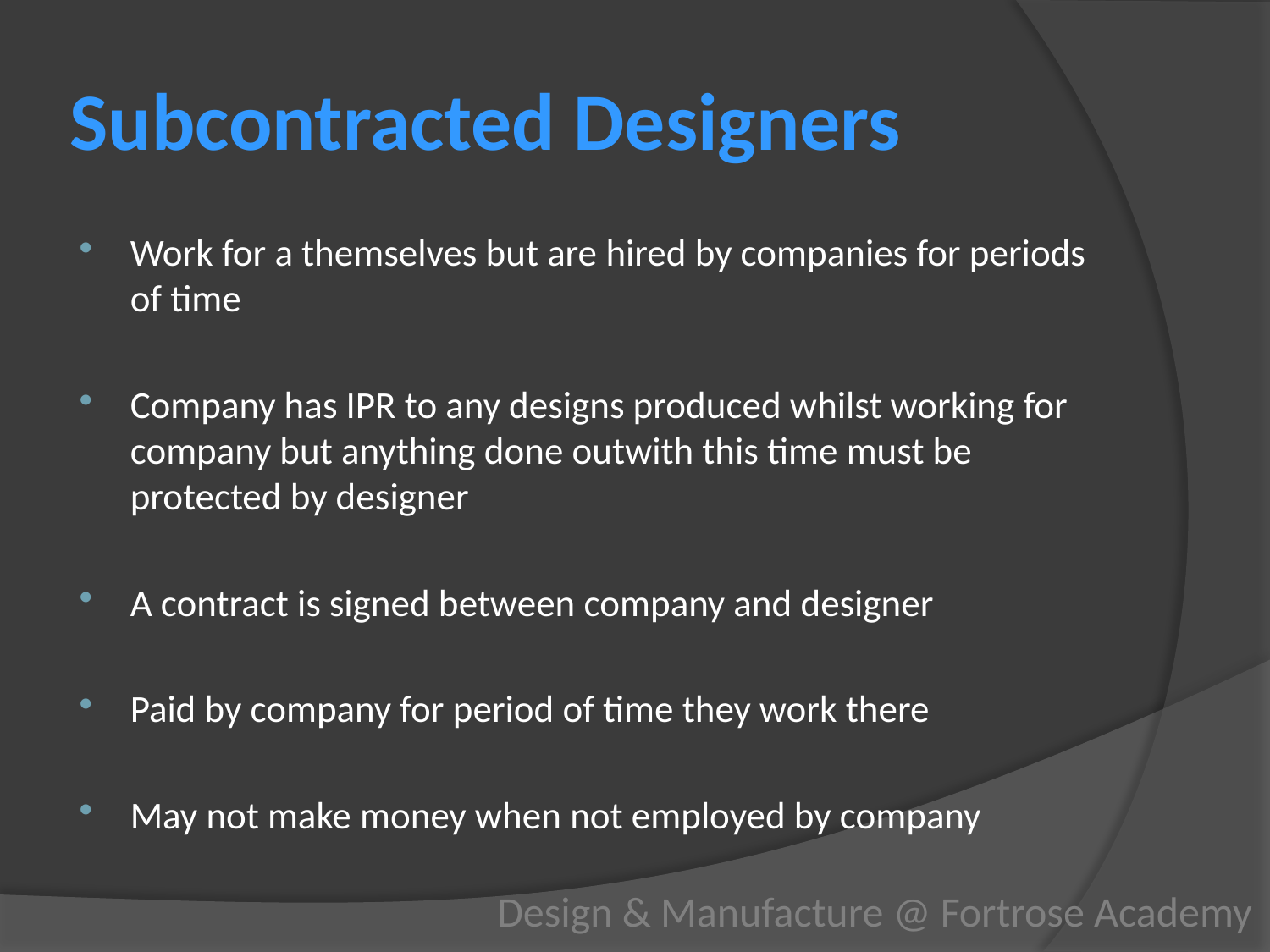

# Subcontracted Designers
Work for a themselves but are hired by companies for periods of time

Company has IPR to any designs produced whilst working for company but anything done outwith this time must be protected by designer

A contract is signed between company and designer

Paid by company for period of time they work there

May not make money when not employed by company